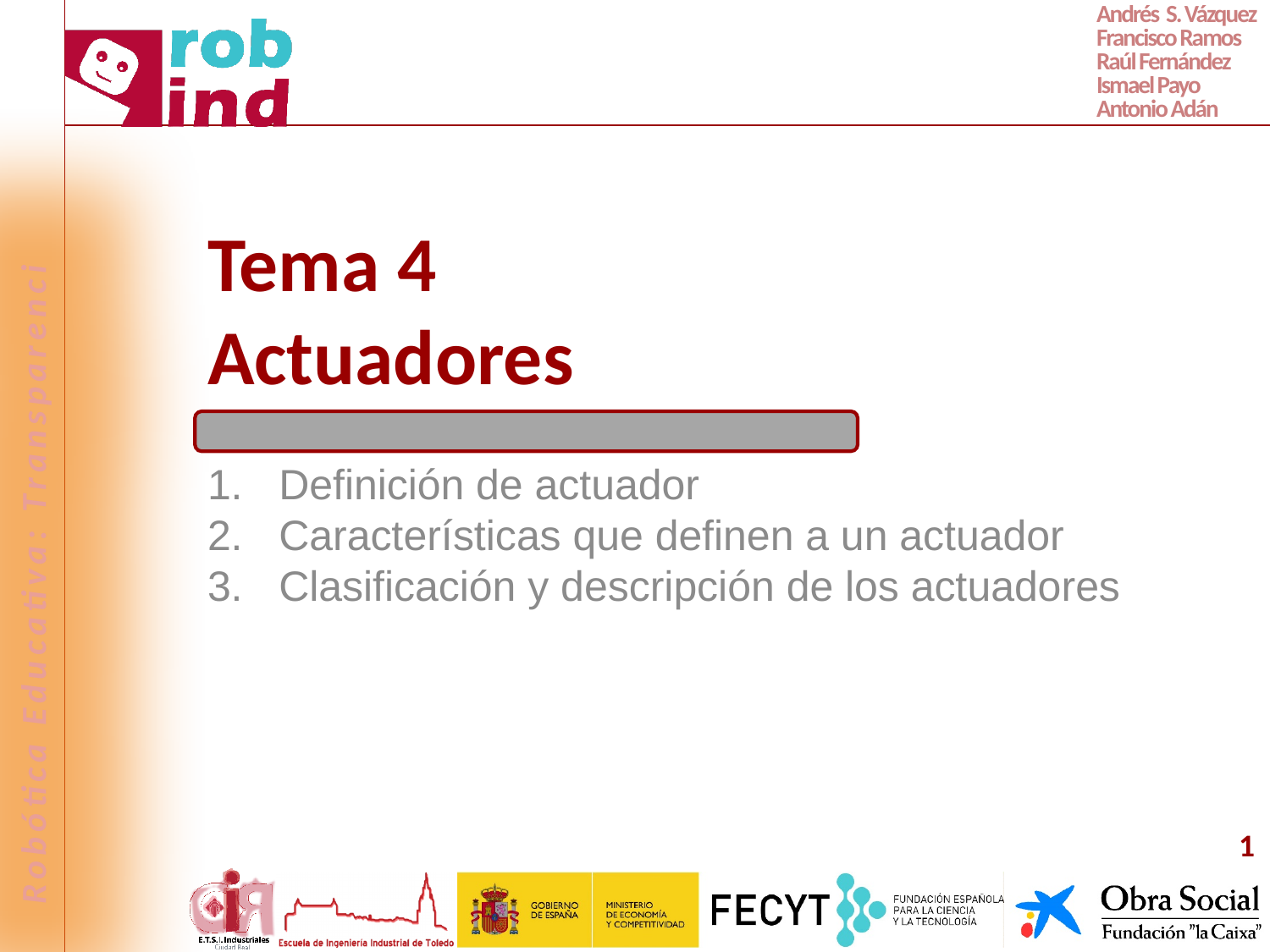

# Tema 4 Actuadores
Definición de actuador
Características que definen a un actuador
Clasificación y descripción de los actuadores
1